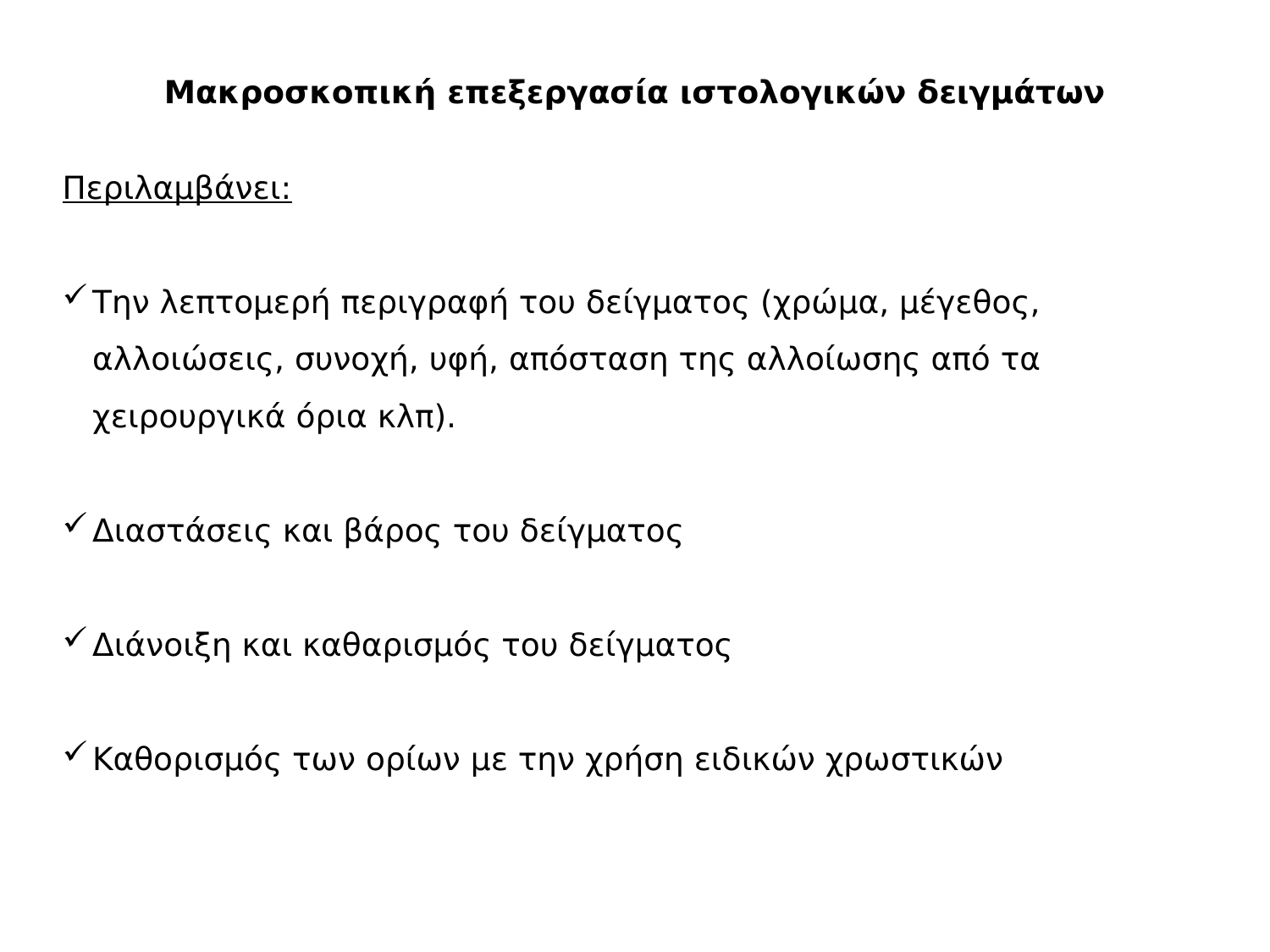

Μακροσκοπική επεξεργασία ιστολογικών δειγμάτων

Περιλαμβάνει:

Την λεπτομερή περιγραφή του δείγματος (χρώμα, μέγεθος, αλλοιώσεις, συνοχή, υφή, απόσταση της αλλοίωσης από τα χειρουργικά όρια κλπ).

Διαστάσεις και βάρος του δείγματος

Διάνοιξη και καθαρισμός του δείγματος

Καθορισμός των ορίων με την χρήση ειδικών χρωστικών